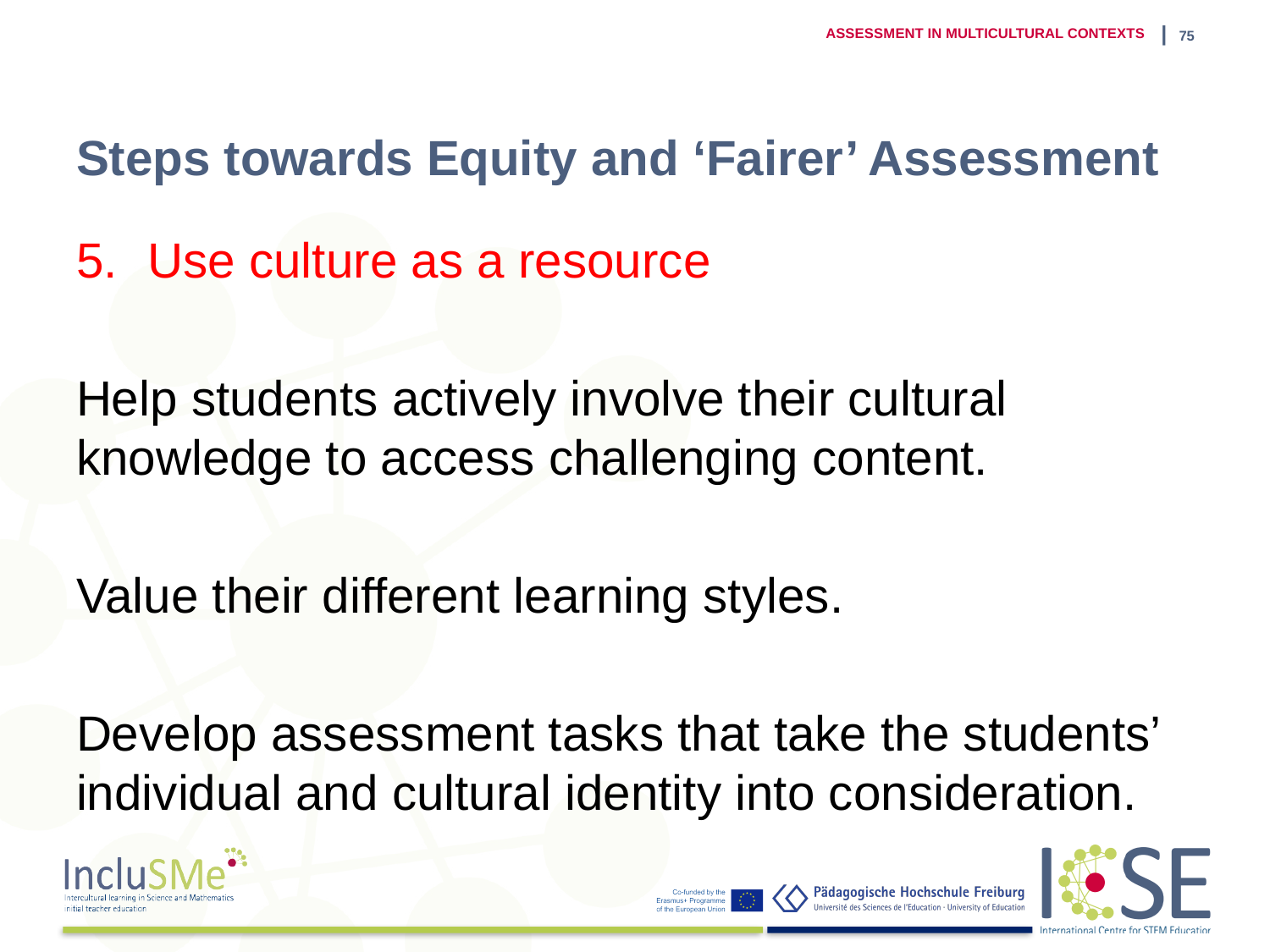

|  75
ASSESSMENT IN MULTICULTURAL CONTEXTS
# Steps towards Equity and ‘Fairer’ Assessment
Use culture as a resource

Help students actively involve their cultural knowledge to access challenging content.

Value their different learning styles.

Develop assessment tasks that take the students’ individual and cultural identity into consideration.